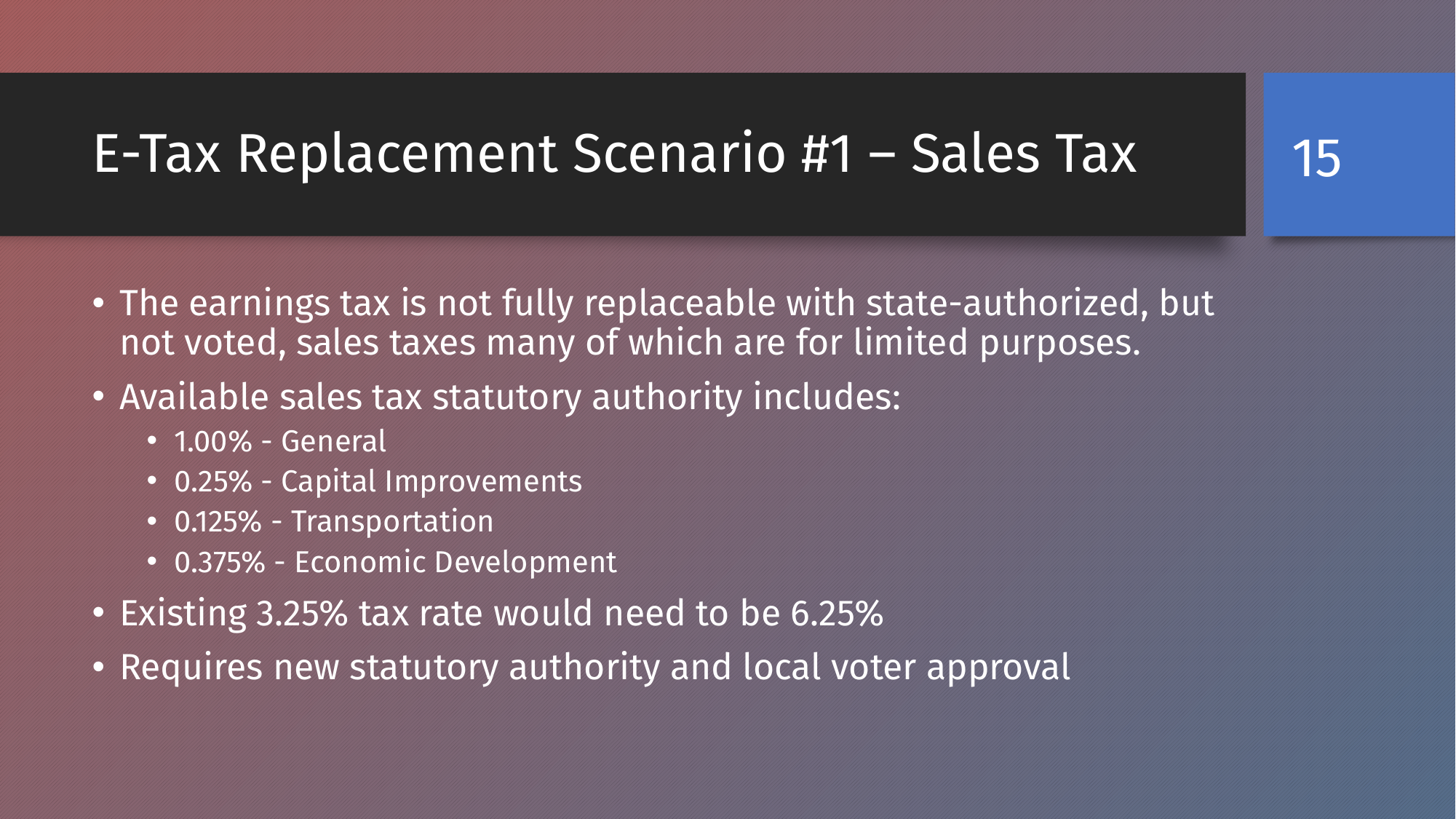

15
# E-Tax Replacement Scenario #1 – Sales Tax
The earnings tax is not fully replaceable with state-authorized, but not voted, sales taxes many of which are for limited purposes.
Available sales tax statutory authority includes:
1.00% - General
0.25% - Capital Improvements
0.125% - Transportation
0.375% - Economic Development
Existing 3.25% tax rate would need to be 6.25%
Requires new statutory authority and local voter approval